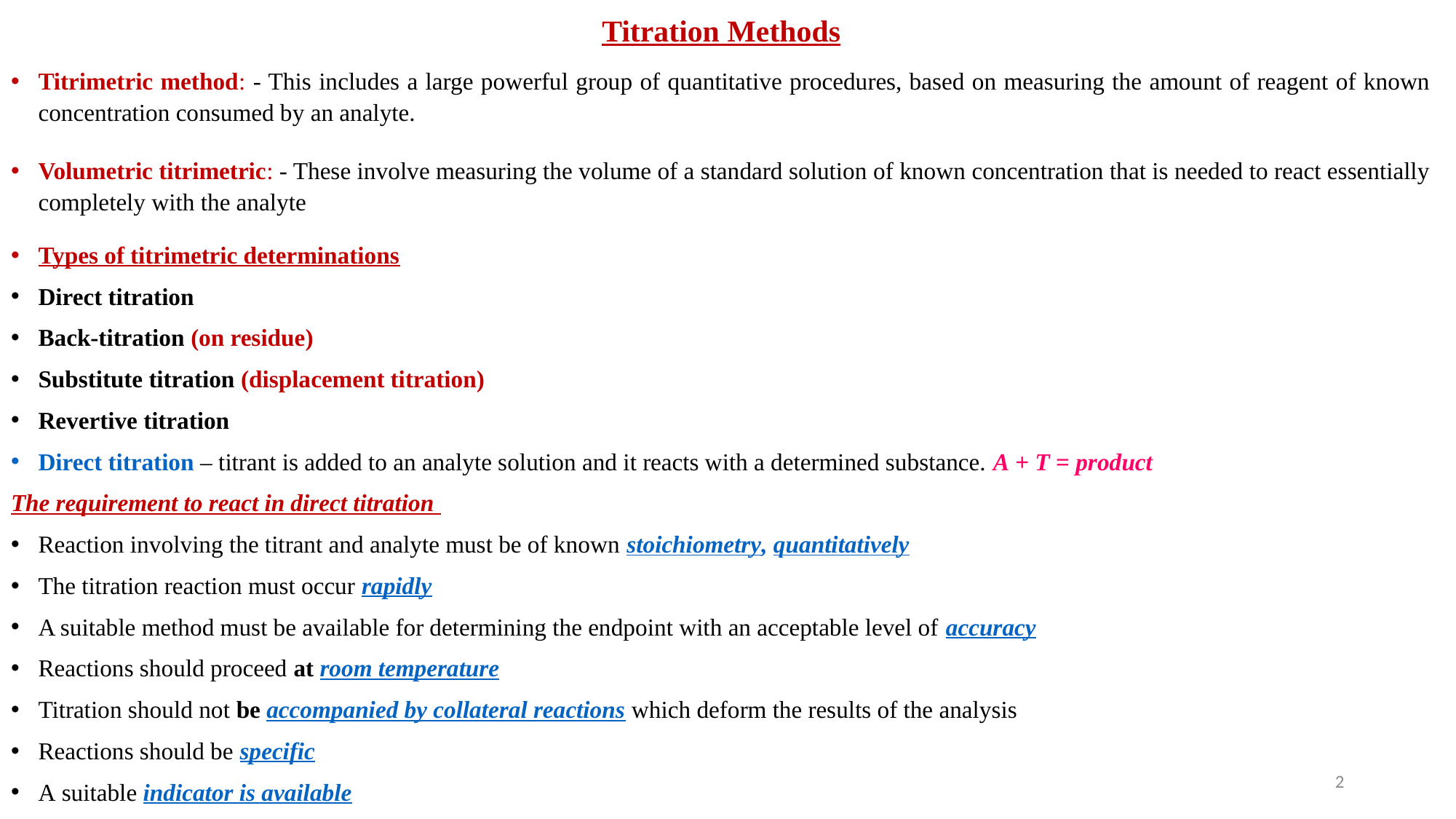

Titration Methods
Titrimetric method: - This includes a large powerful group of quantitative procedures, based on measuring the amount of reagent of known concentration consumed by an analyte.
Volumetric titrimetric: - These involve measuring the volume of a standard solution of known concentration that is needed to react essentially completely with the analyte
Types of titrimetric determinations
Direct titration
Back-titration (on residue)
Substitute titration (displacement titration)
Revertive titration
Direct titration – titrant is added to an analyte solution and it reacts with a determined substance. А + Т = product
The requirement to react in direct titration
Reaction involving the titrant and analyte must be of known stoichiometry, quantitatively
The titration reaction must occur rapidly
A suitable method must be available for determining the endpoint with an acceptable level of accuracy
Reactions should proceed at room temperature
Titration should not be accompanied by collateral reactions which deform the results of the analysis
Reactions should be specific
A suitable indicator is available

2